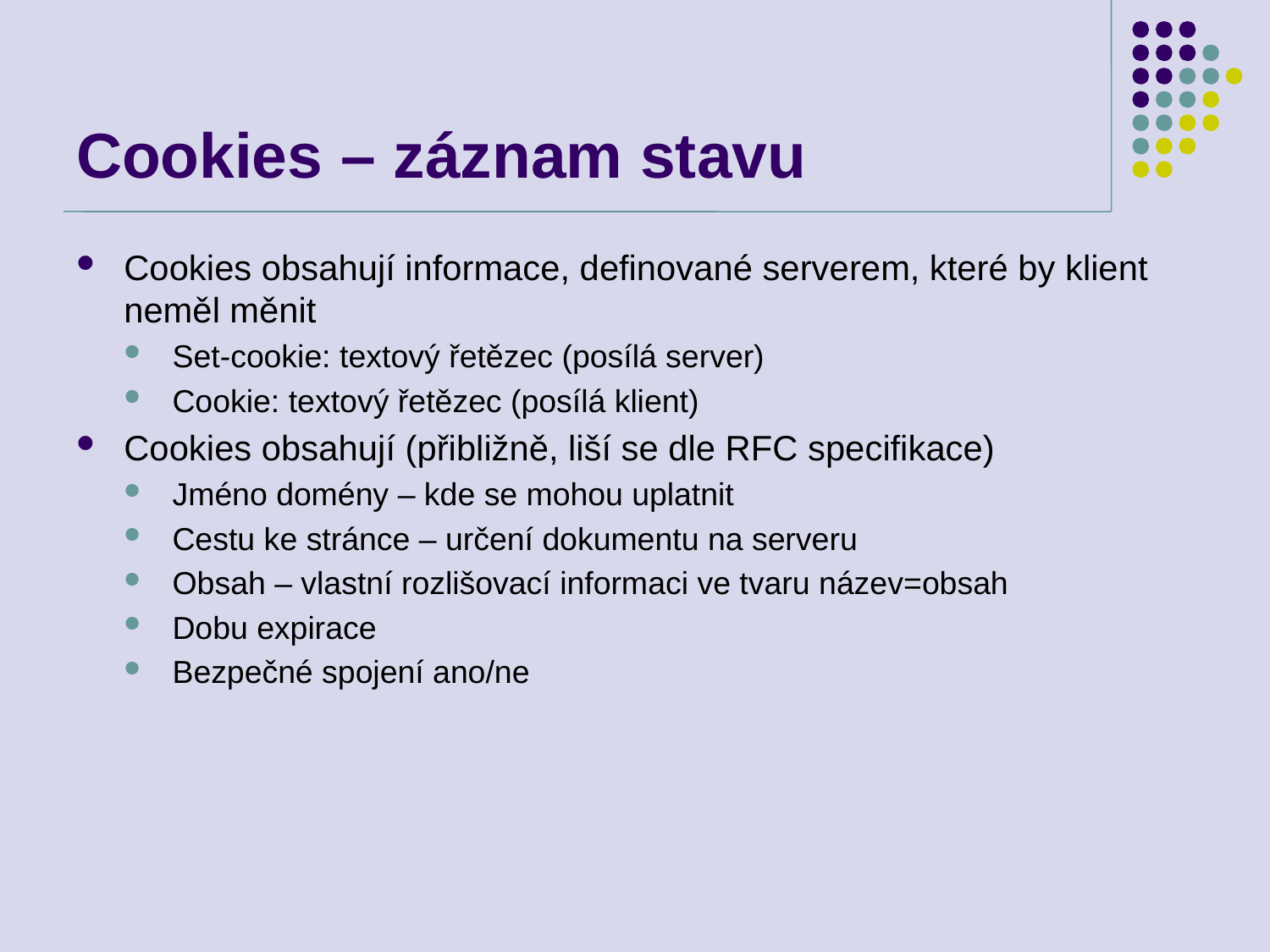

# Cookies – záznam stavu
Cookies obsahují informace, definované serverem, které by klient neměl měnit
Set-cookie: textový řetězec (posílá server)
Cookie: textový řetězec (posílá klient)
Cookies obsahují (přibližně, liší se dle RFC specifikace)
Jméno domény – kde se mohou uplatnit
Cestu ke stránce – určení dokumentu na serveru
Obsah – vlastní rozlišovací informaci ve tvaru název=obsah
Dobu expirace
Bezpečné spojení ano/ne